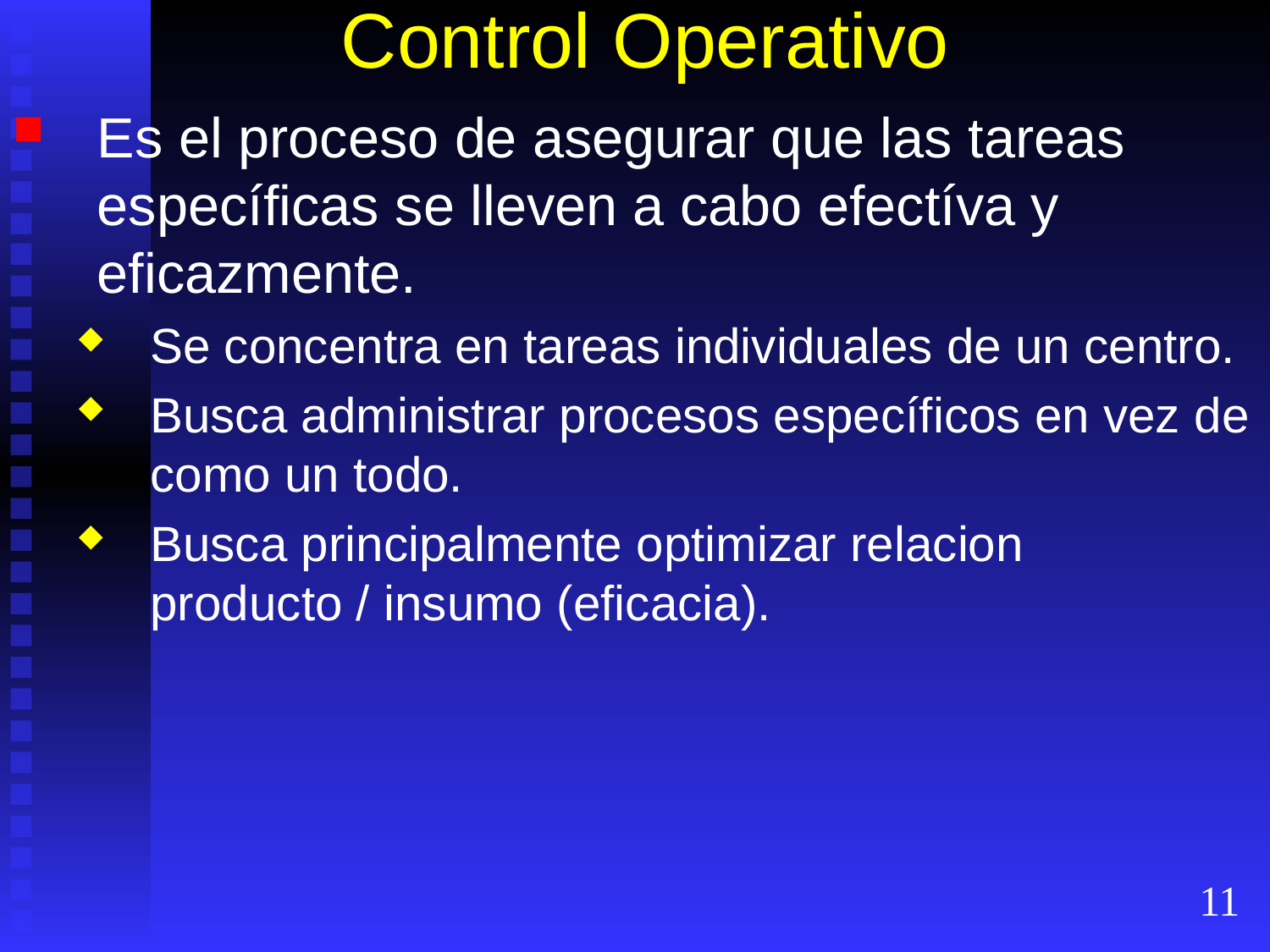

# Control Operativo
Es el proceso de asegurar que las tareas específicas se lleven a cabo efectíva y eficazmente.
Se concentra en tareas individuales de un centro.
Busca administrar procesos específicos en vez de como un todo.
Busca principalmente optimizar relacion producto / insumo (eficacia).
11